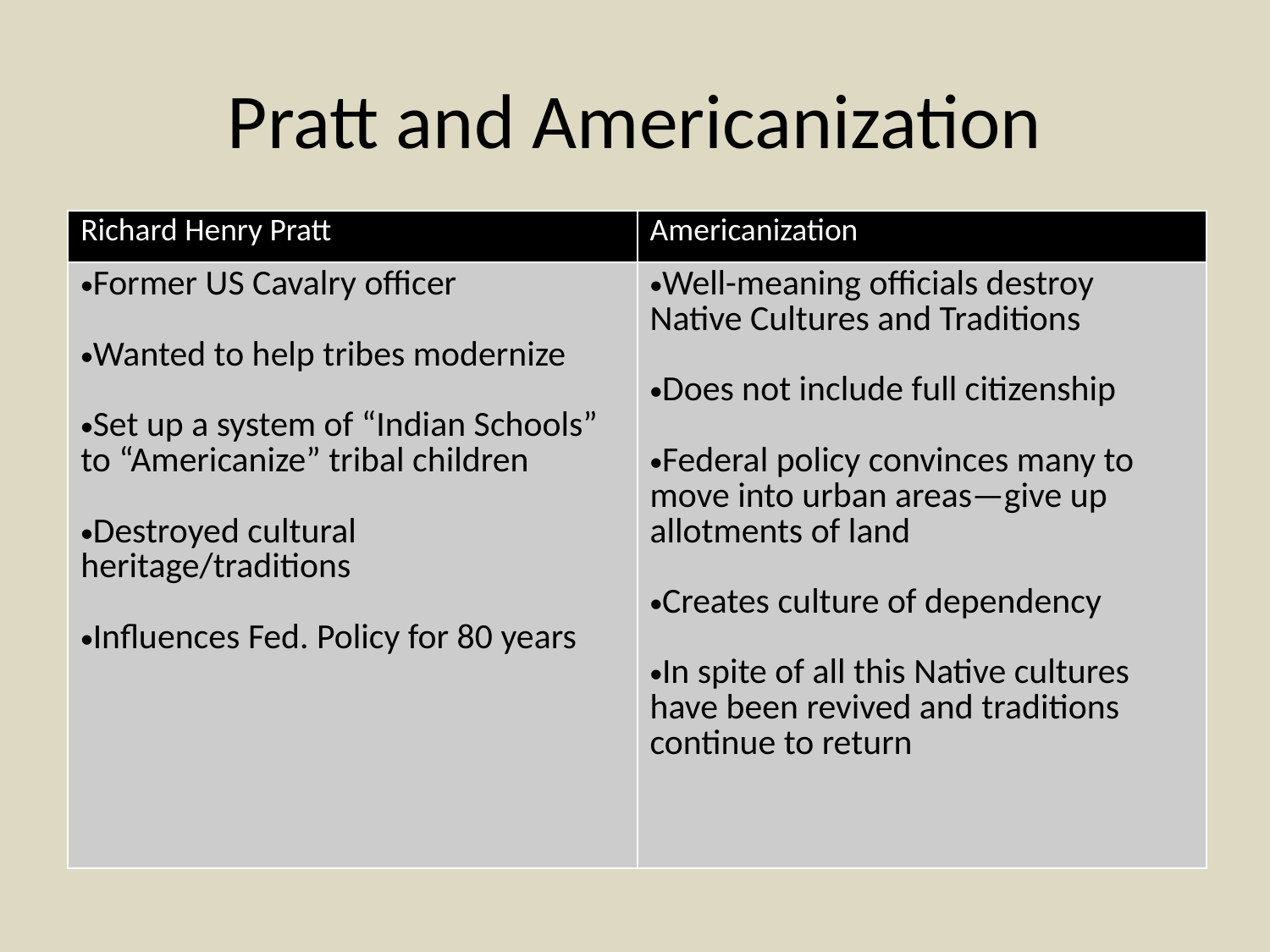

# Pratt and Americanization
| Richard Henry Pratt | Americanization |
| --- | --- |
| Former US Cavalry officer Wanted to help tribes modernize Set up a system of “Indian Schools” to “Americanize” tribal children   Destroyed cultural heritage/traditions   Influences Fed. Policy for 80 years | Well-meaning officials destroy Native Cultures and Traditions Does not include full citizenship Federal policy convinces many to move into urban areas—give up allotments of land Creates culture of dependency In spite of all this Native cultures have been revived and traditions continue to return |